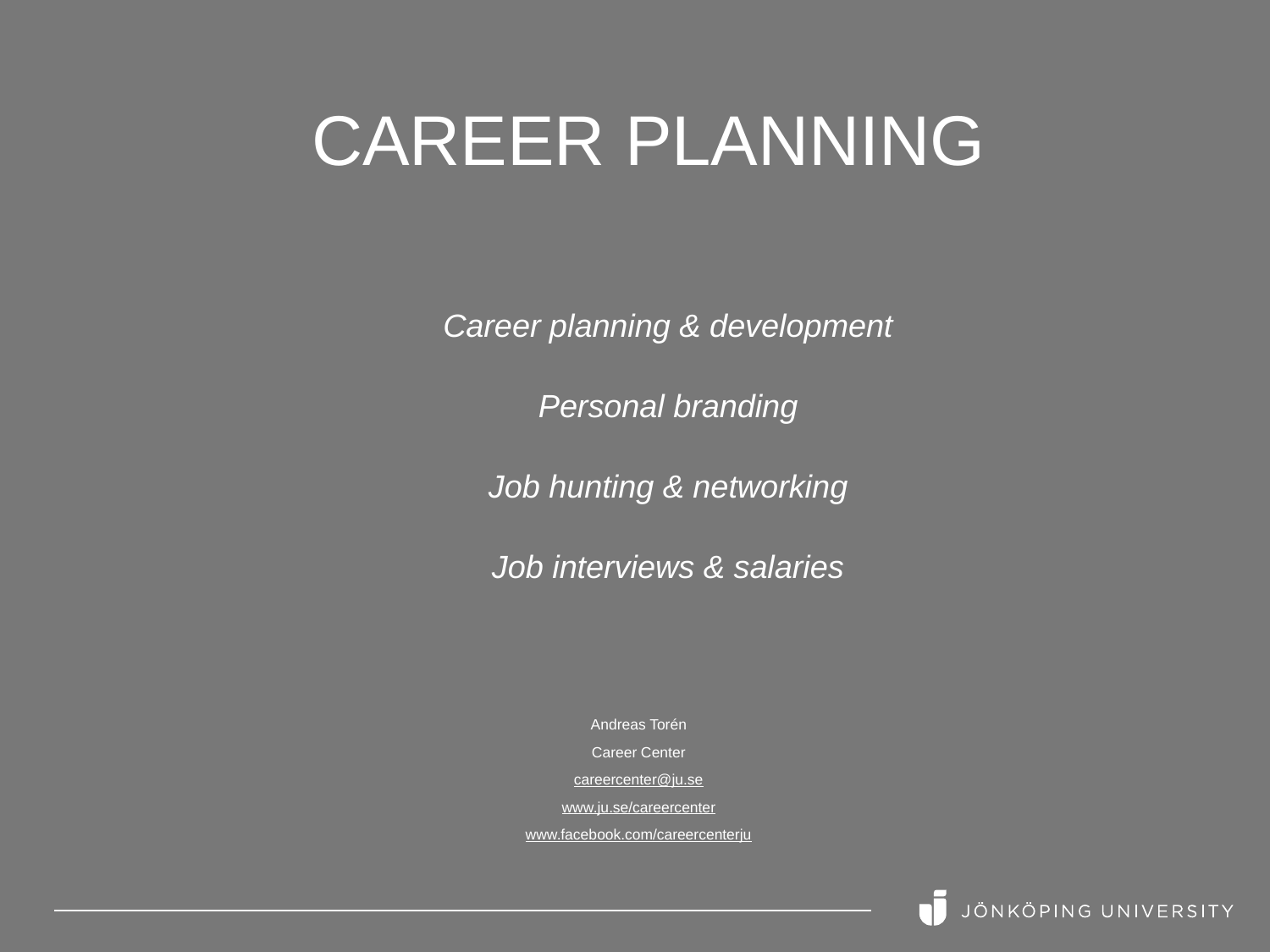

# Career Planning

Career planning & development

Personal branding

Job hunting & networking

Job interviews & salaries

Andreas Torén
Career Center
careercenter@ju.se
www.ju.se/careercenter
www.facebook.com/careercenterju